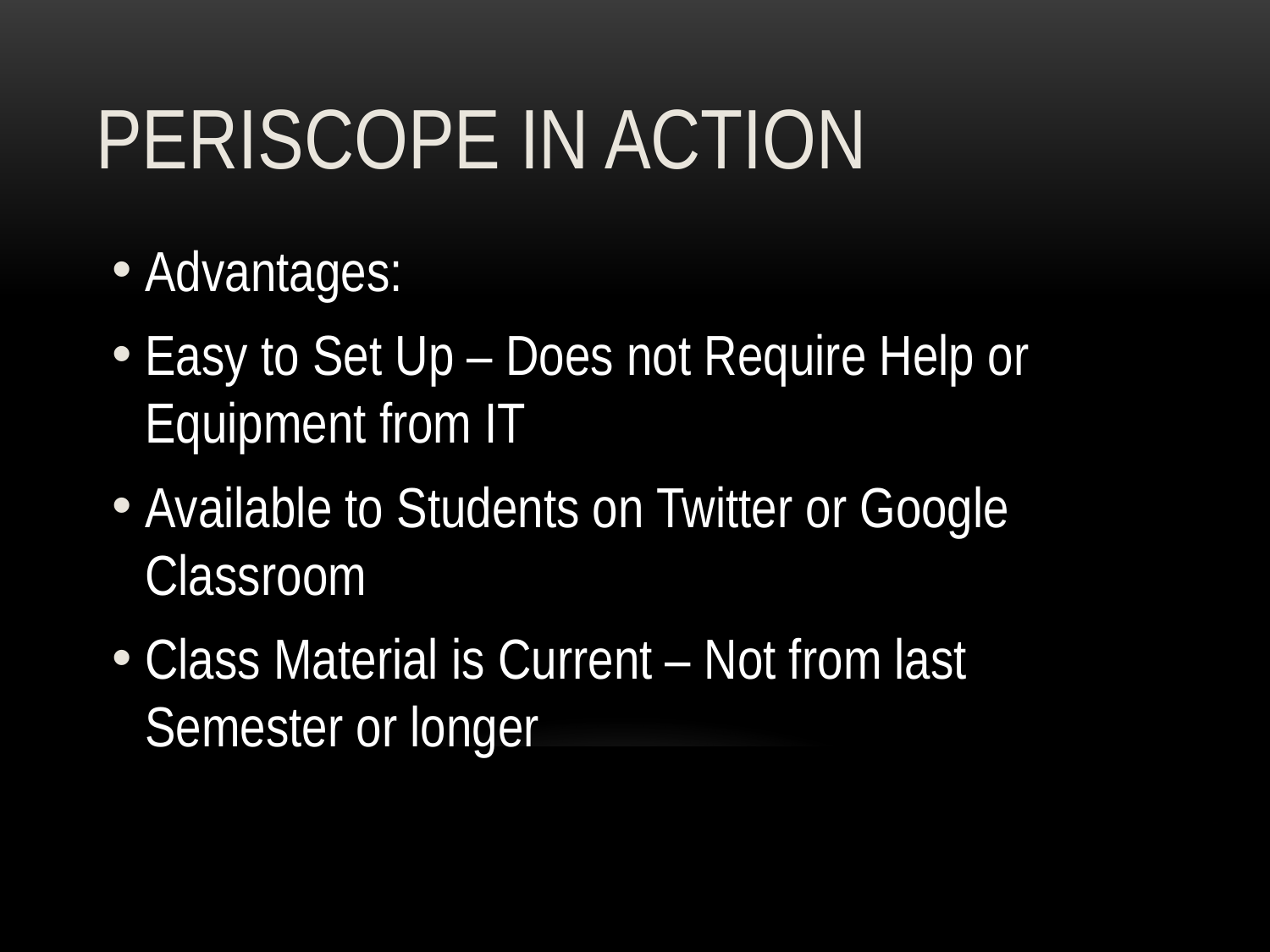

# PERISCOPE IN ACTION
Advantages:
Easy to Set Up – Does not Require Help or Equipment from IT
Available to Students on Twitter or Google Classroom
Class Material is Current – Not from last Semester or longer